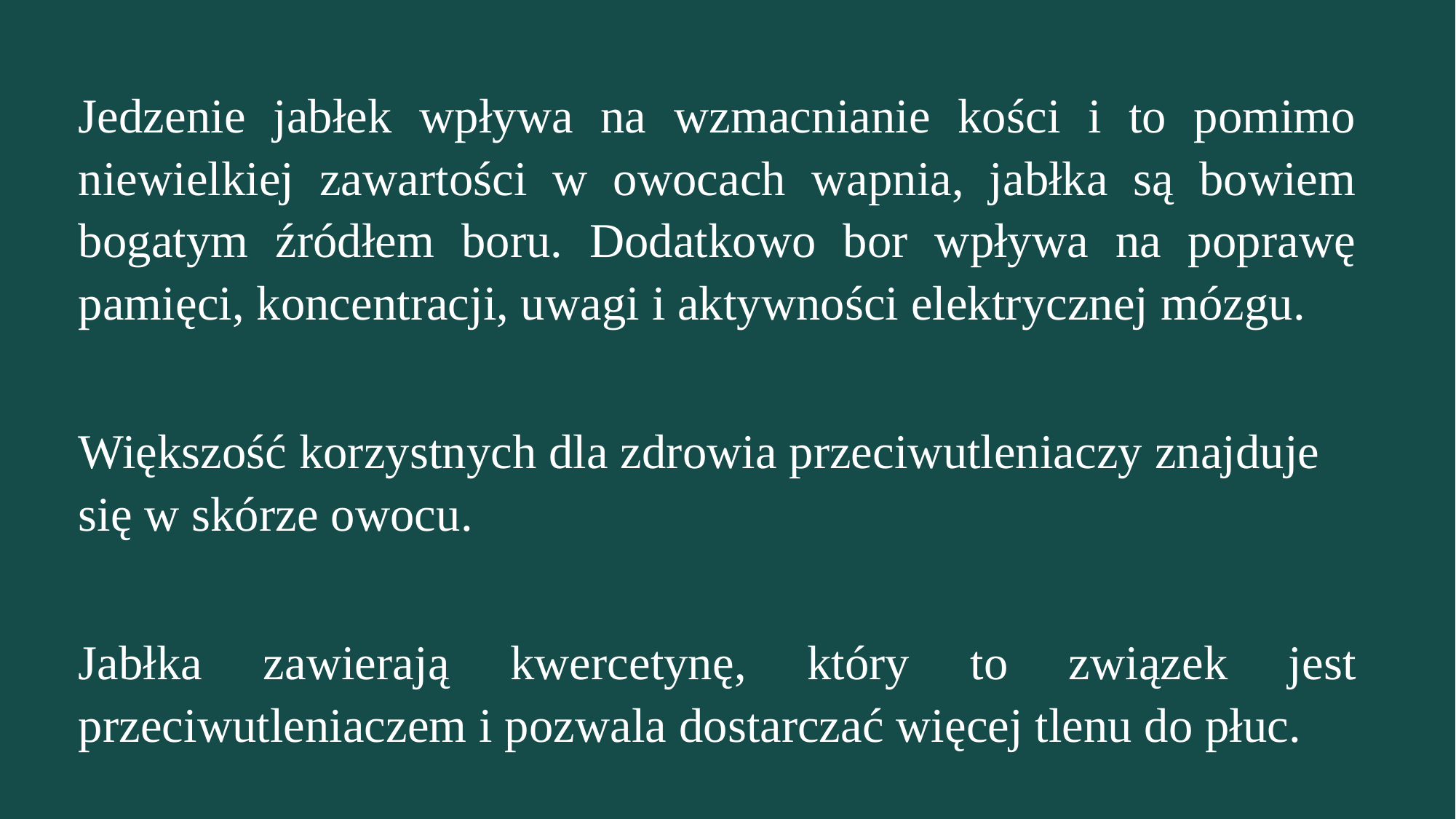

Jedzenie jabłek wpływa na wzmacnianie kości i to pomimo niewielkiej zawartości w owocach wapnia, jabłka są bowiem bogatym źródłem boru. Dodatkowo bor wpływa na poprawę pamięci, koncentracji, uwagi i aktywności elektrycznej mózgu.

Większość korzystnych dla zdrowia przeciwutleniaczy znajduje się w skórze owocu.

Jabłka zawierają kwercetynę, który to związek jest przeciwutleniaczem i pozwala dostarczać więcej tlenu do płuc.